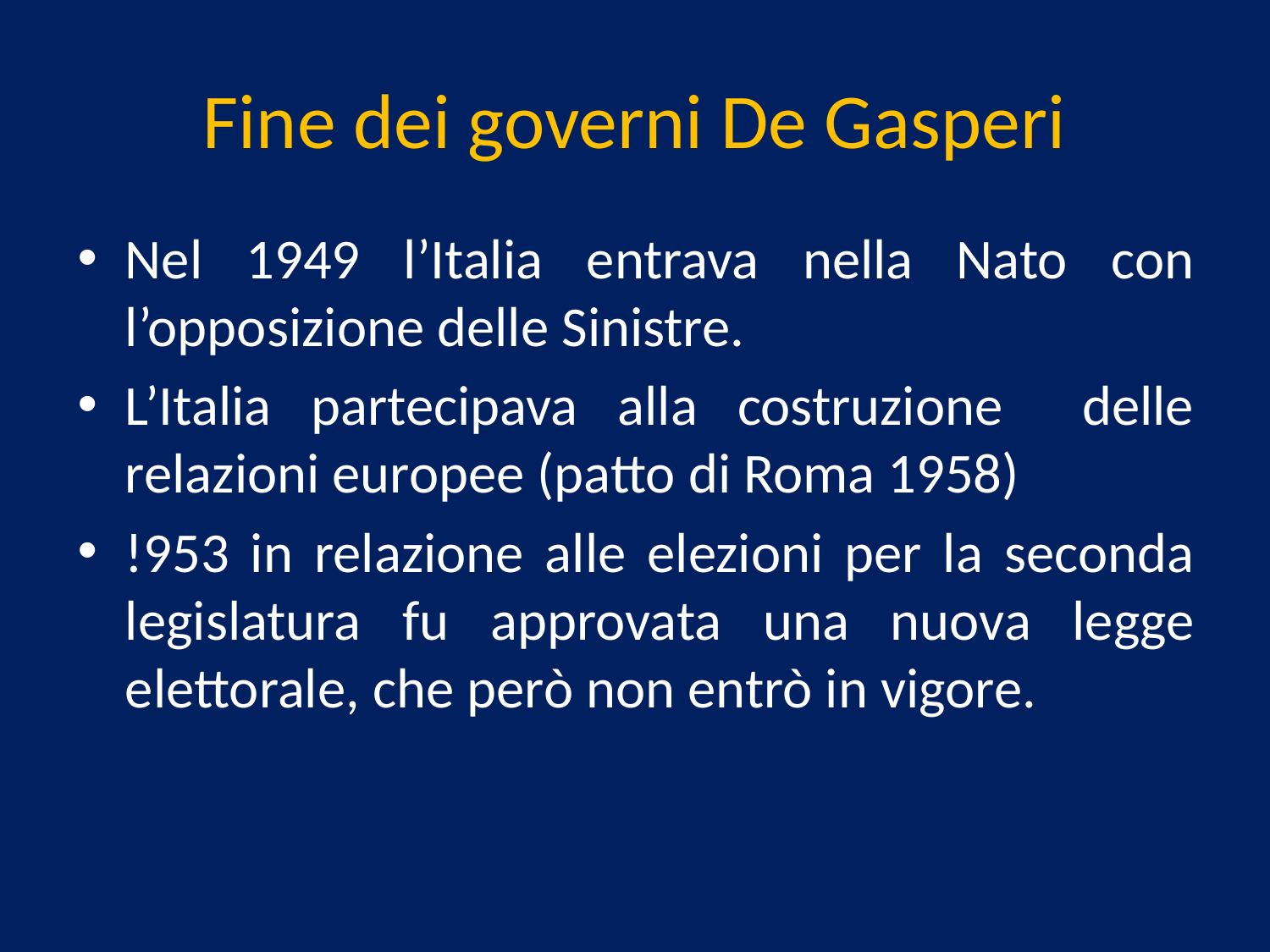

# Fine dei governi De Gasperi
Nel 1949 l’Italia entrava nella Nato con l’opposizione delle Sinistre.
L’Italia partecipava alla costruzione  delle relazioni europee (patto di Roma 1958)
!953 in relazione alle elezioni per la seconda legislatura fu approvata una nuova legge elettorale, che però non entrò in vigore.